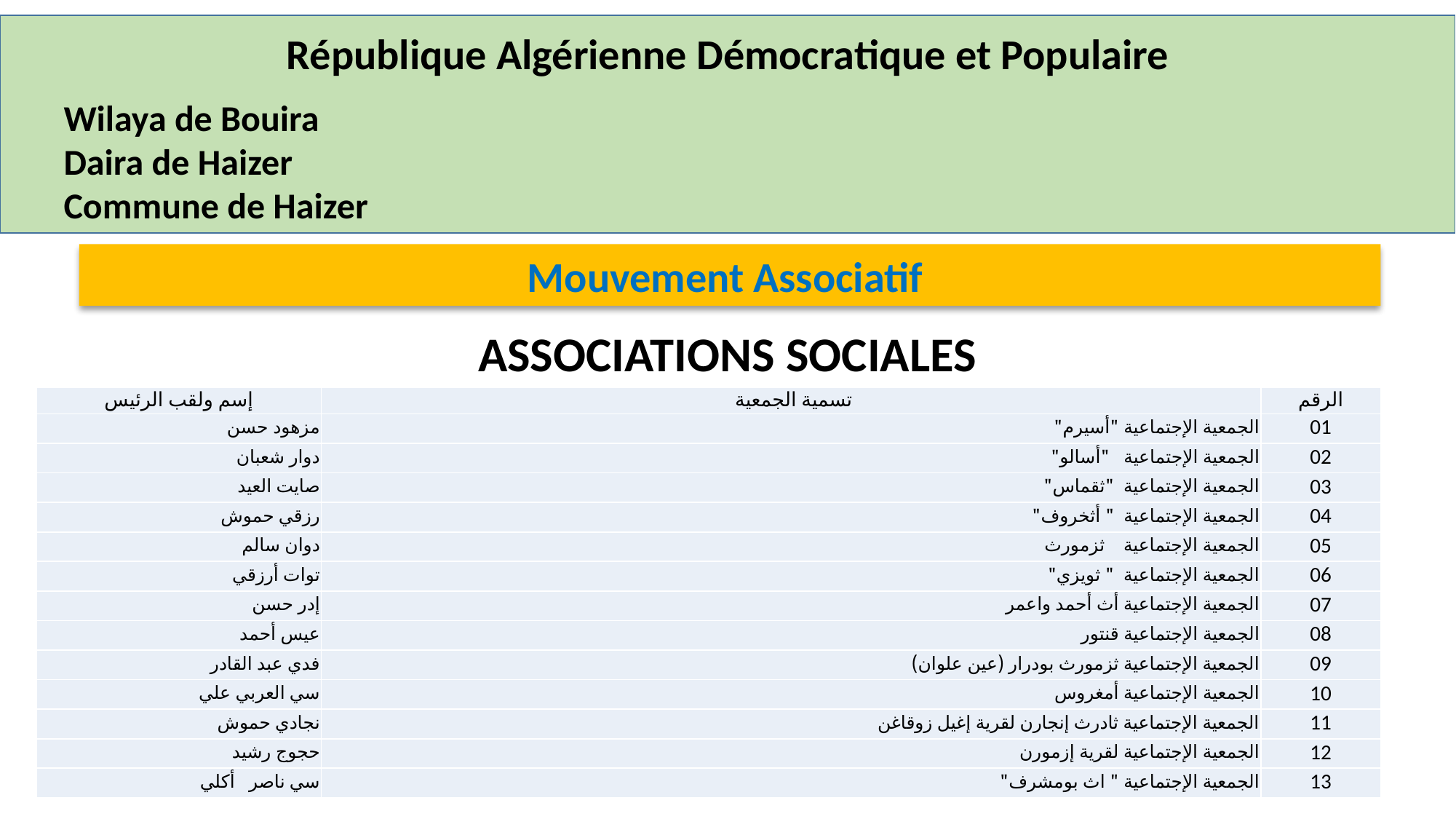

République Algérienne Démocratique et Populaire
Wilaya de Bouira
Daira de Haizer
Commune de Haizer
Mouvement Associatif
ASSOCIATIONS SOCIALES
| إسم ولقب الرئيس | تسمية الجمعية | الرقم |
| --- | --- | --- |
| مزهود حسن | الجمعية الإجتماعية "أسيرم" | 01 |
| دوار شعبان | الجمعية الإجتماعية "أسالو" | 02 |
| صايت العيد | الجمعية الإجتماعية "ثقماس" | 03 |
| رزقي حموش | الجمعية الإجتماعية " أثخروف" | 04 |
| دوان سالم | الجمعية الإجتماعية ثزمورث | 05 |
| توات أرزقي | الجمعية الإجتماعية " ثويزي" | 06 |
| إدر حسن | الجمعية الإجتماعية أث أحمد واعمر | 07 |
| عيس أحمد | الجمعية الإجتماعية قنتور | 08 |
| فدي عبد القادر | الجمعية الإجتماعية ثزمورث بودرار (عين علوان) | 09 |
| سي العربي علي | الجمعية الإجتماعية أمغروس | 10 |
| نجادي حموش | الجمعية الإجتماعية ثادرث إنجارن لقرية إغيل زوقاغن | 11 |
| حجوج رشيد | الجمعية الإجتماعية لقرية إزمورن | 12 |
| سي ناصر أكلي | الجمعية الإجتماعية " اث بومشرف" | 13 |